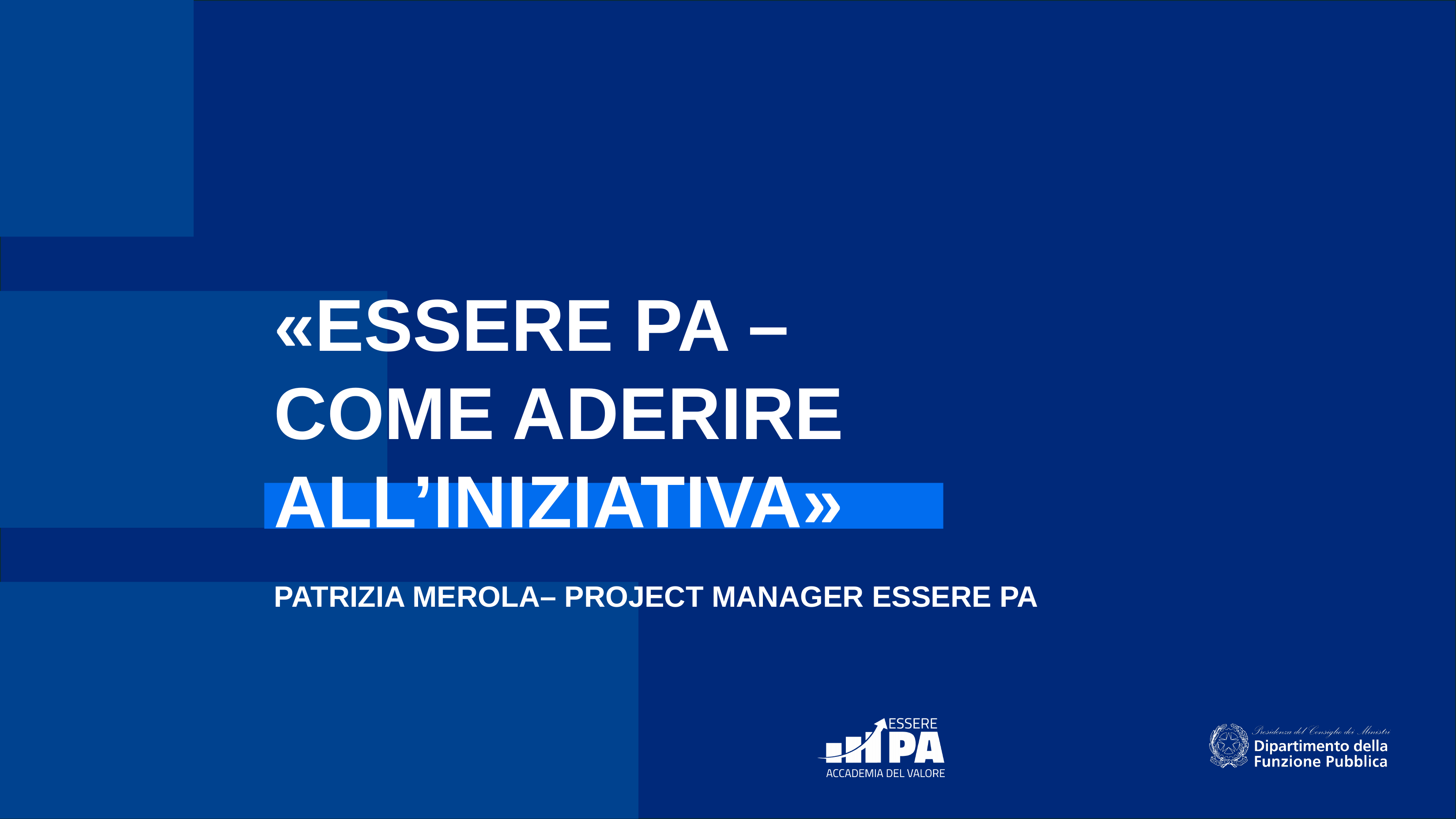

«ESSERE PA –
COME ADERIRE ALL’INIZIATIVA»

PATRIZIA MEROLA– PROJECT MANAGER ESSERE PA